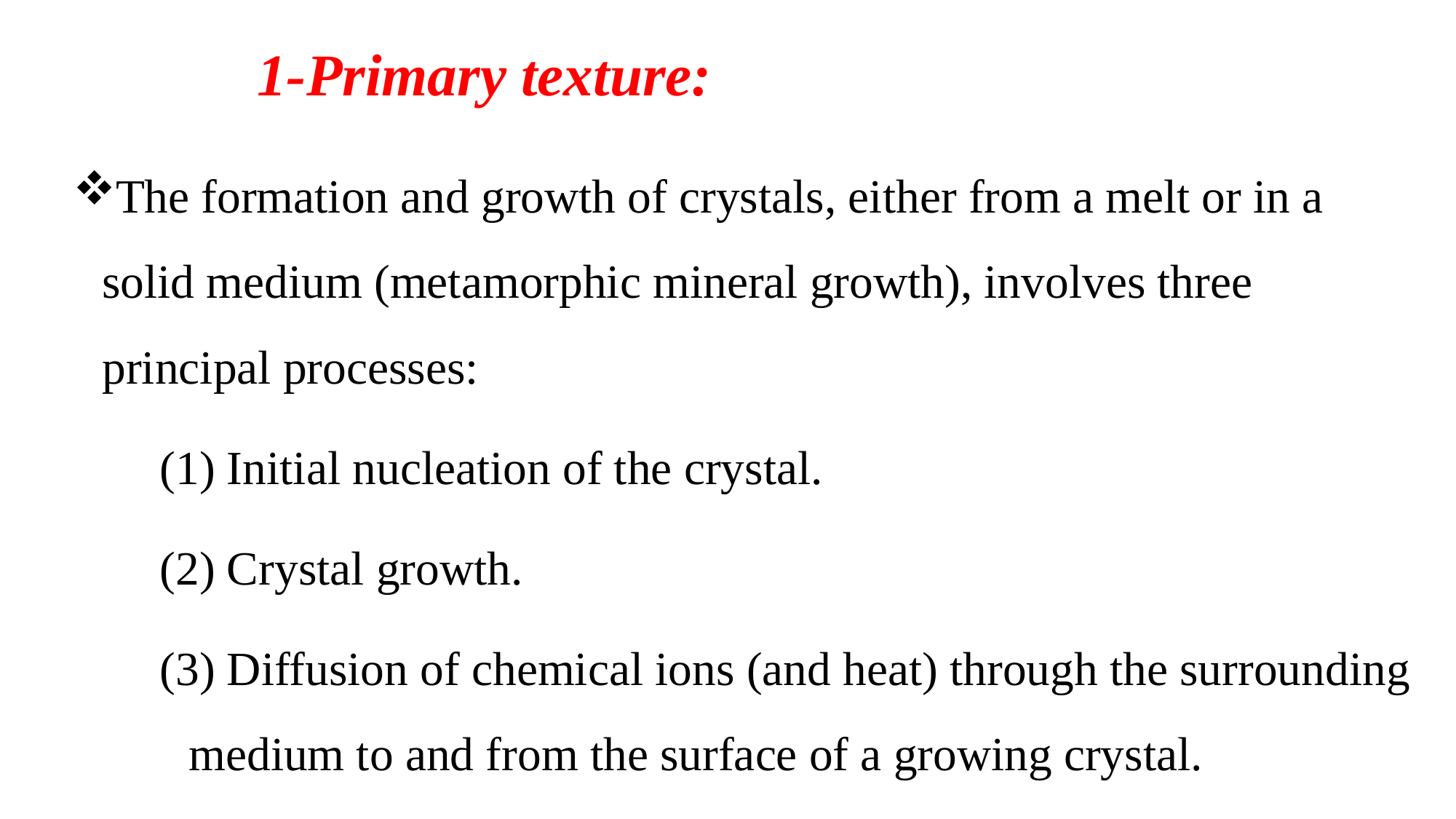

# 1-Primary texture:
The formation and growth of crystals, either from a melt or in a solid medium (metamorphic mineral growth), involves three principal processes:
(1) Initial nucleation of the crystal.
(2) Crystal growth.
(3) Diffusion of chemical ions (and heat) through the surrounding medium to and from the surface of a growing crystal.